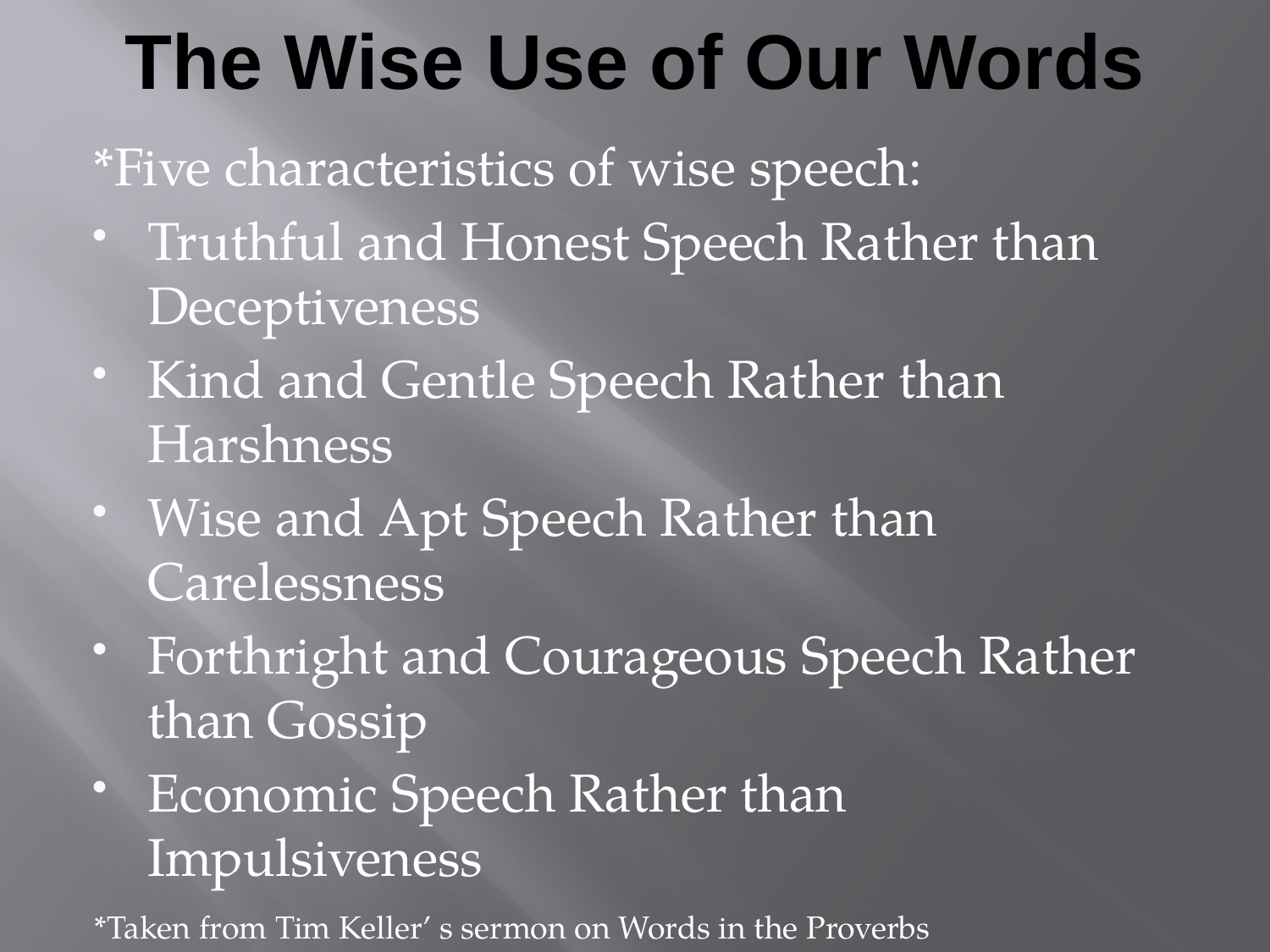

# The Wise Use of Our Words
*Five characteristics of wise speech:
Truthful and Honest Speech Rather than Deceptiveness
Kind and Gentle Speech Rather than Harshness
Wise and Apt Speech Rather than Carelessness
Forthright and Courageous Speech Rather than Gossip
Economic Speech Rather than Impulsiveness
*Taken from Tim Keller’ s sermon on Words in the Proverbs